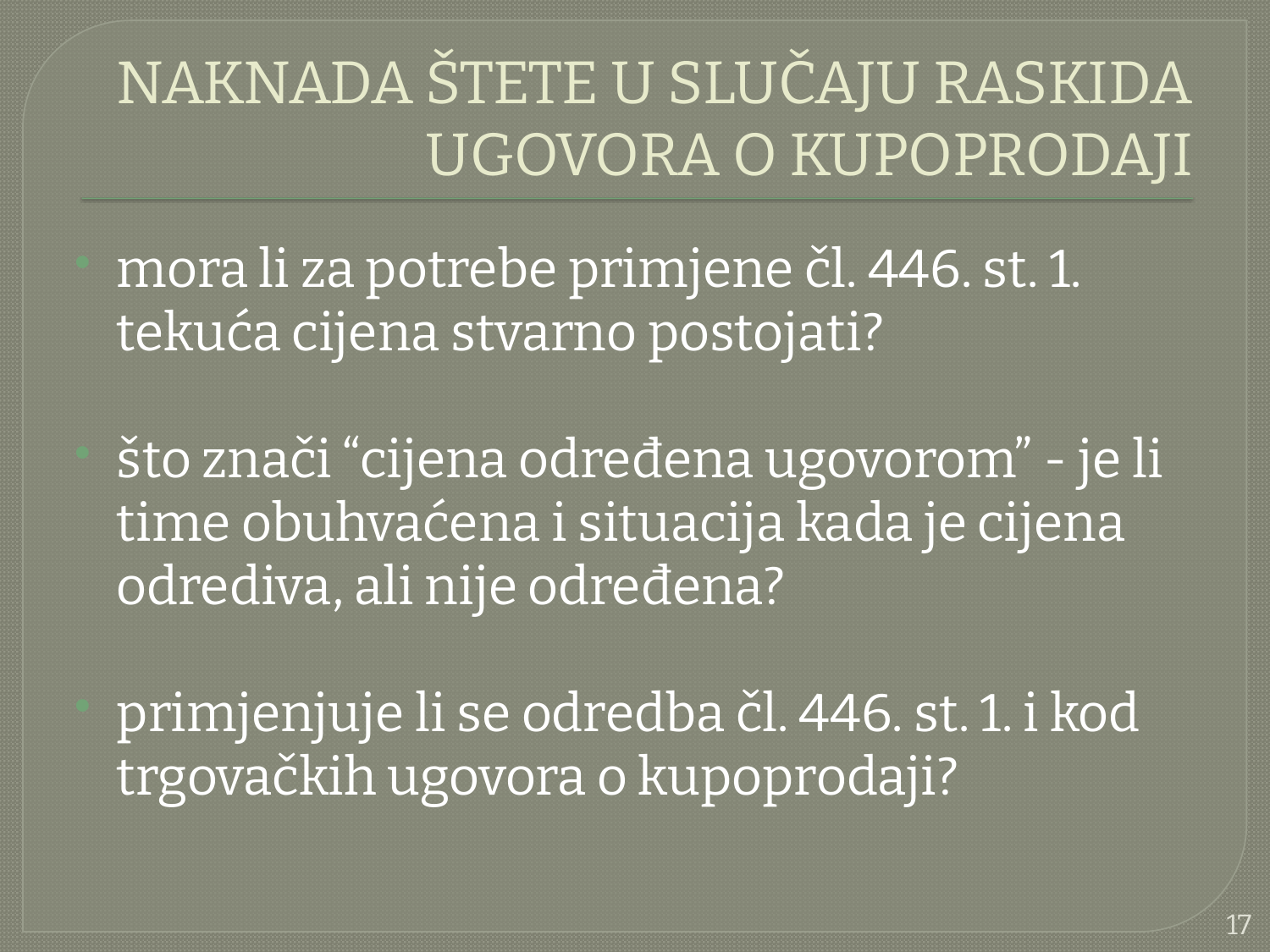

NAKNADA ŠTETE U SLUČAJU RASKIDA UGOVORA O KUPOPRODAJI
mora li za potrebe primjene čl. 446. st. 1. tekuća cijena stvarno postojati?

što znači “cijena određena ugovorom” - je li time obuhvaćena i situacija kada je cijena odrediva, ali nije određena?

primjenjuje li se odredba čl. 446. st. 1. i kod trgovačkih ugovora o kupoprodaji?

17